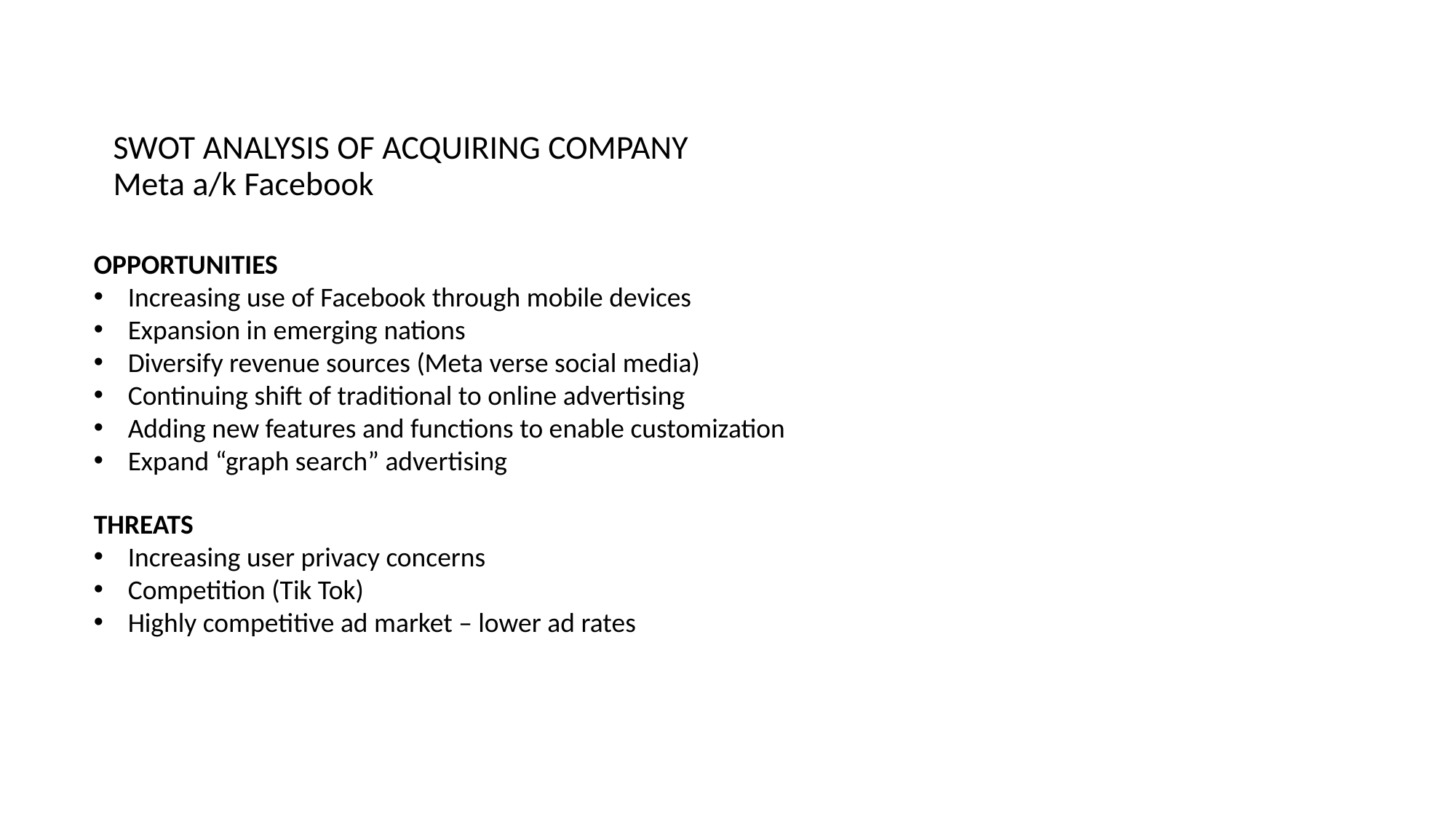

# SWOT ANALYSIS OF ACQUIRING COMPANY Meta a/k Facebook
OPPORTUNITIES
Increasing use of Facebook through mobile devices
Expansion in emerging nations
Diversify revenue sources (Meta verse social media)
Continuing shift of traditional to online advertising
Adding new features and functions to enable customization
Expand “graph search” advertising
THREATS
Increasing user privacy concerns
Competition (Tik Tok)
Highly competitive ad market – lower ad rates